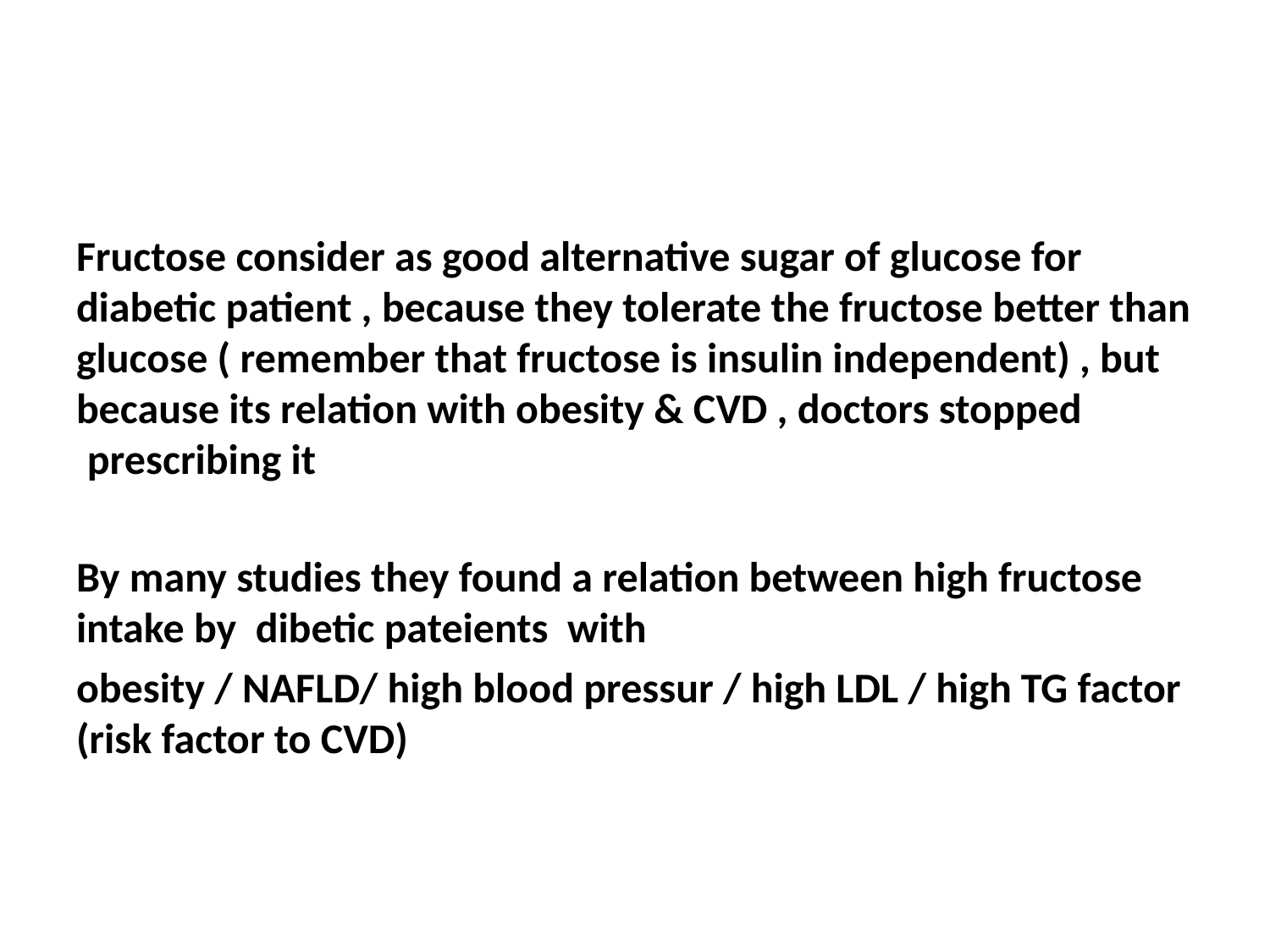

#
Fructose consider as good alternative sugar of glucose for diabetic patient , because they tolerate the fructose better than glucose ( remember that fructose is insulin independent) , but because its relation with obesity & CVD , doctors stopped prescribing it

By many studies they found a relation between high fructose intake by  dibetic pateients  with
obesity / NAFLD/ high blood pressur / high LDL / high TG factor (risk factor to CVD)